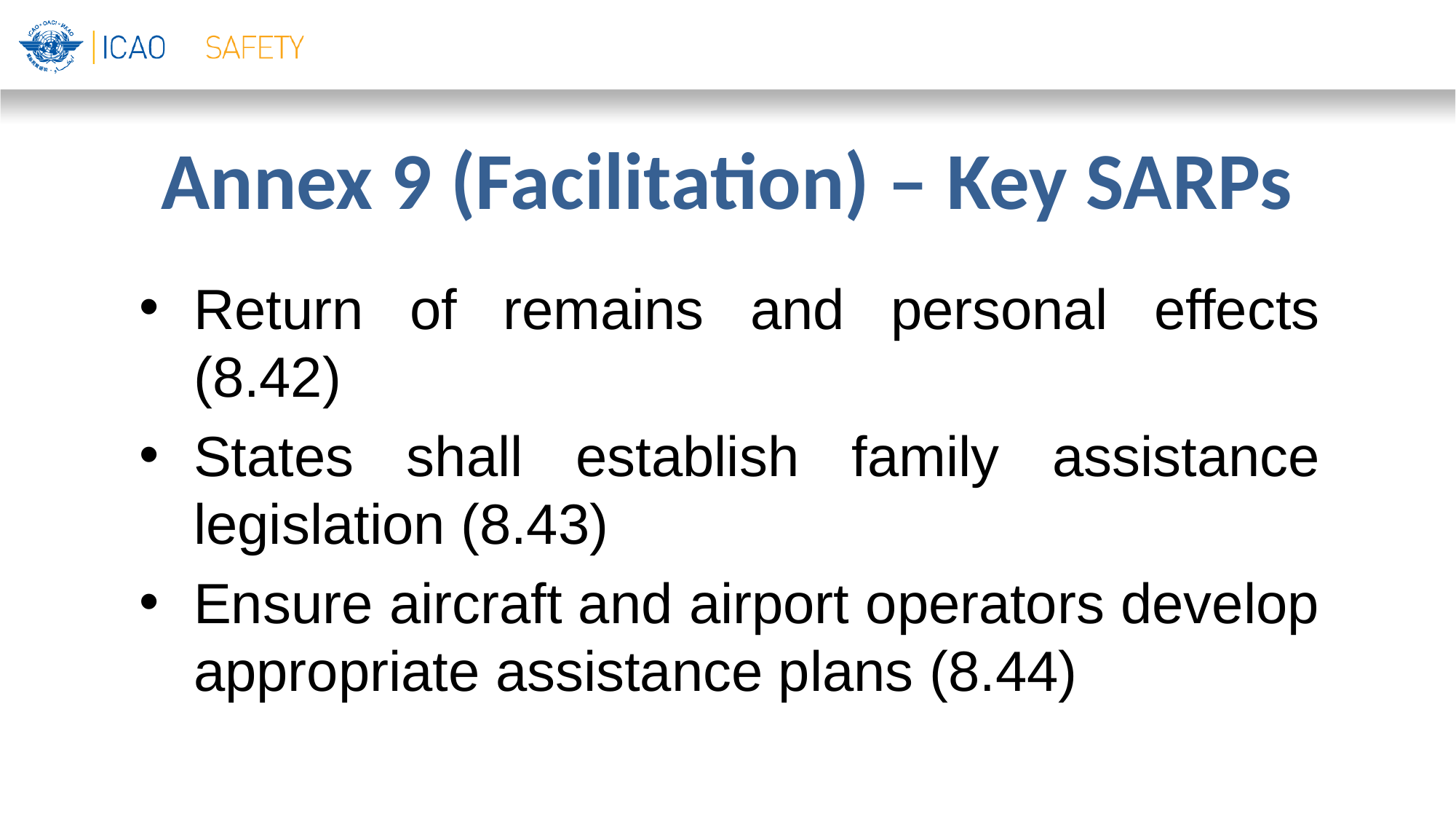

# Annex 9 (Facilitation) – Key SARPs
Return of remains and personal effects (8.42)
States shall establish family assistance legislation (8.43)
Ensure aircraft and airport operators develop appropriate assistance plans (8.44)